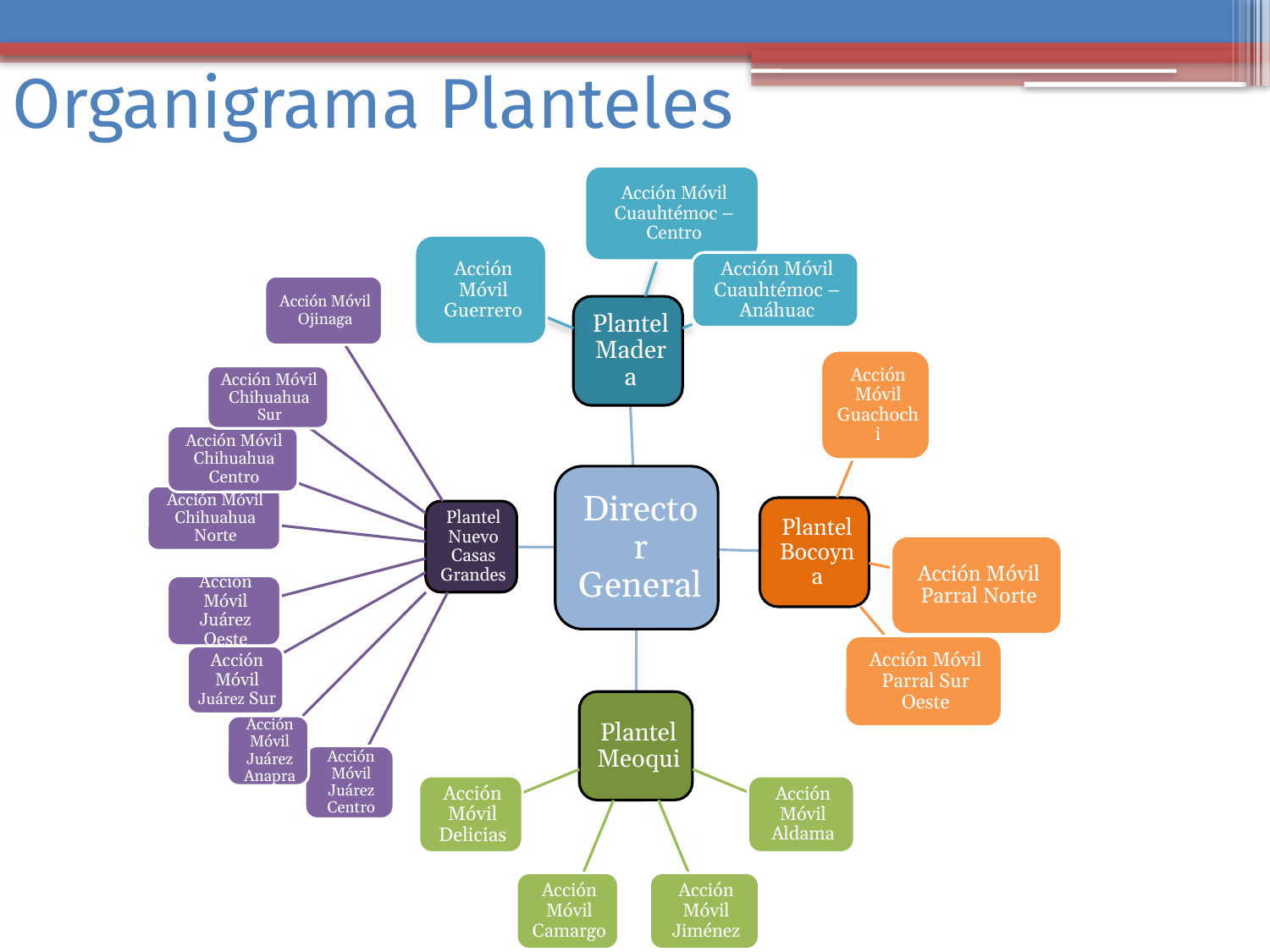

Organigrama Planteles
Director General
Plantel Madera
Acción Móvil Guerrero
Acción Móvil Cuauhtémoc – Centro
Acción Móvil Cuauhtémoc – Anáhuac
Plantel Bocoyna
Acción Móvil Guachochi
Acción Móvil Parral Norte
Acción Móvil Parral Sur Oeste
Plantel Meoqui
Acción Móvil Aldama
Acción Móvil Jiménez
Acción Móvil Camargo
Acción Móvil Delicias
Plantel Nuevo Casas Grandes
Acción Móvil Juárez Centro
Acción Móvil Juárez Anapra
Acción Móvil Juárez Sur
Acción Móvil Juárez Oeste
Acción Móvil Chihuahua Norte
Acción Móvil Chihuahua Centro
Acción Móvil Chihuahua Sur
Acción Móvil Ojinaga